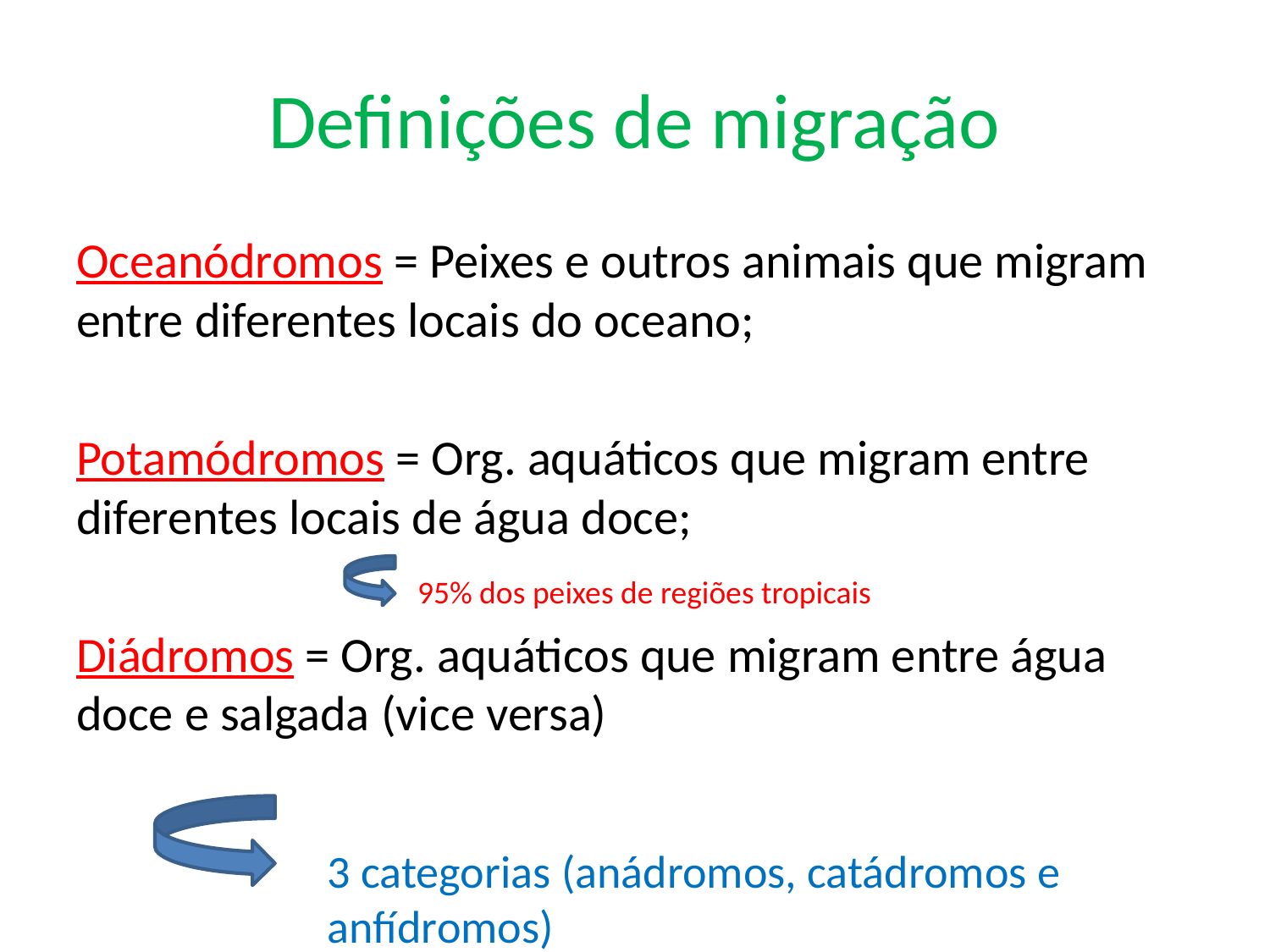

# Definições de migração
Oceanódromos = Peixes e outros animais que migram entre diferentes locais do oceano;

Potamódromos = Org. aquáticos que migram entre diferentes locais de água doce;

Diádromos = Org. aquáticos que migram entre água doce e salgada (vice versa)

95% dos peixes de regiões tropicais

3 categorias (anádromos, catádromos e anfídromos)